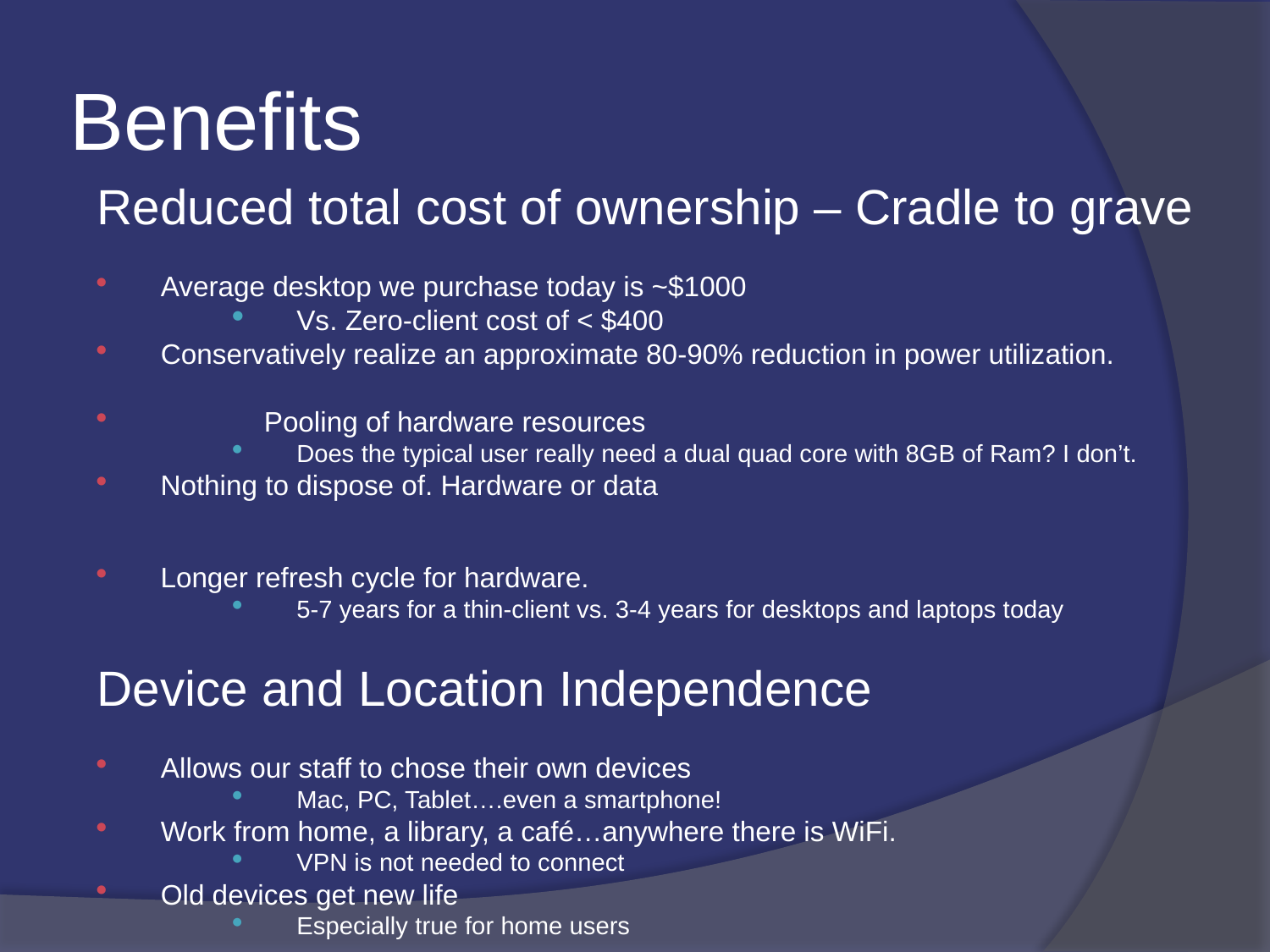

# Benefits
Reduced total cost of ownership – Cradle to grave

Average desktop we purchase today is ~$1000
Vs. Zero-client cost of < $400
Conservatively realize an approximate 80-90% reduction in power utilization.

	Pooling of hardware resources
Does the typical user really need a dual quad core with 8GB of Ram? I don’t.
   Nothing to dispose of. Hardware or data

   Longer refresh cycle for hardware.
5-7 years for a thin-client vs. 3-4 years for desktops and laptops today

Device and Location Independence

Allows our staff to chose their own devices
Mac, PC, Tablet….even a smartphone!
Work from home, a library, a café…anywhere there is WiFi.
VPN is not needed to connect
Old devices get new life
Especially true for home users